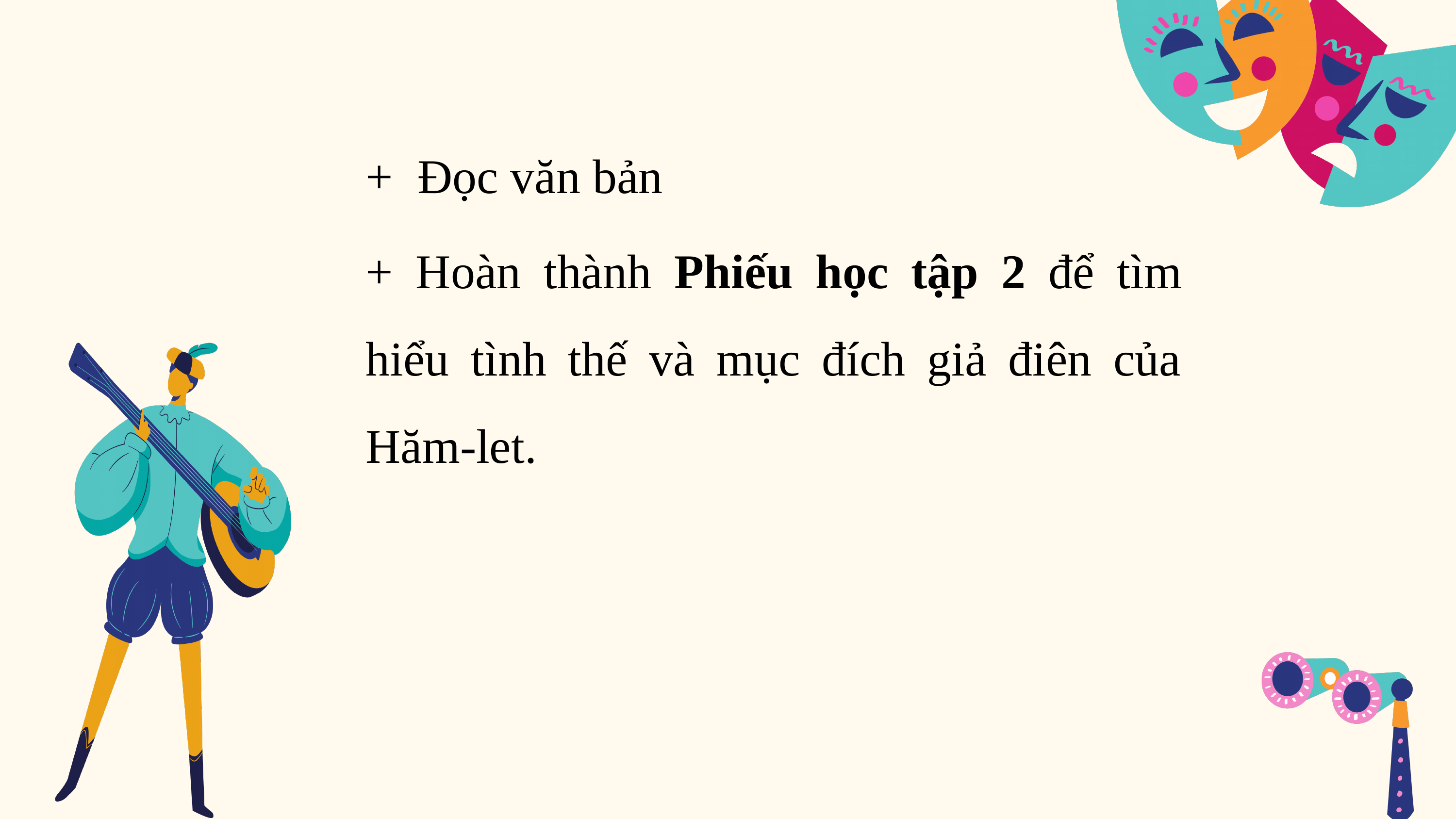

+  Đọc văn bản
+ Hoàn thành Phiếu học tập 2 để tìm hiểu tình thế và mục đích giả điên của Hăm-let.